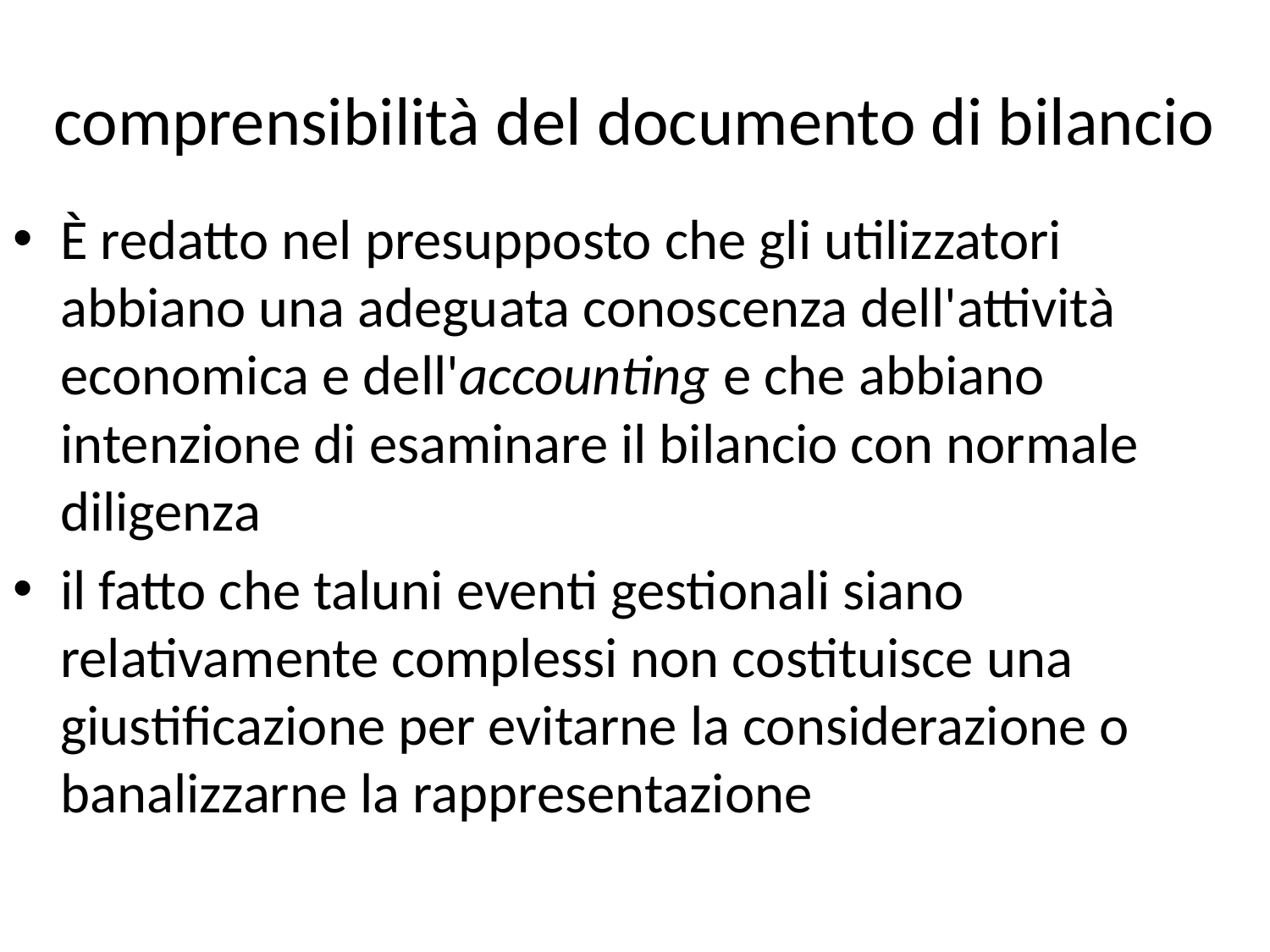

# comprensibilità del documento di bilancio
È redatto nel presupposto che gli utilizzatori abbiano una adeguata conoscenza dell'attività economica e dell'accounting e che abbiano intenzione di esaminare il bilancio con normale diligenza
il fatto che taluni eventi gestionali siano relativamente complessi non costituisce una giustificazione per evitarne la considerazione o banalizzarne la rappresentazione